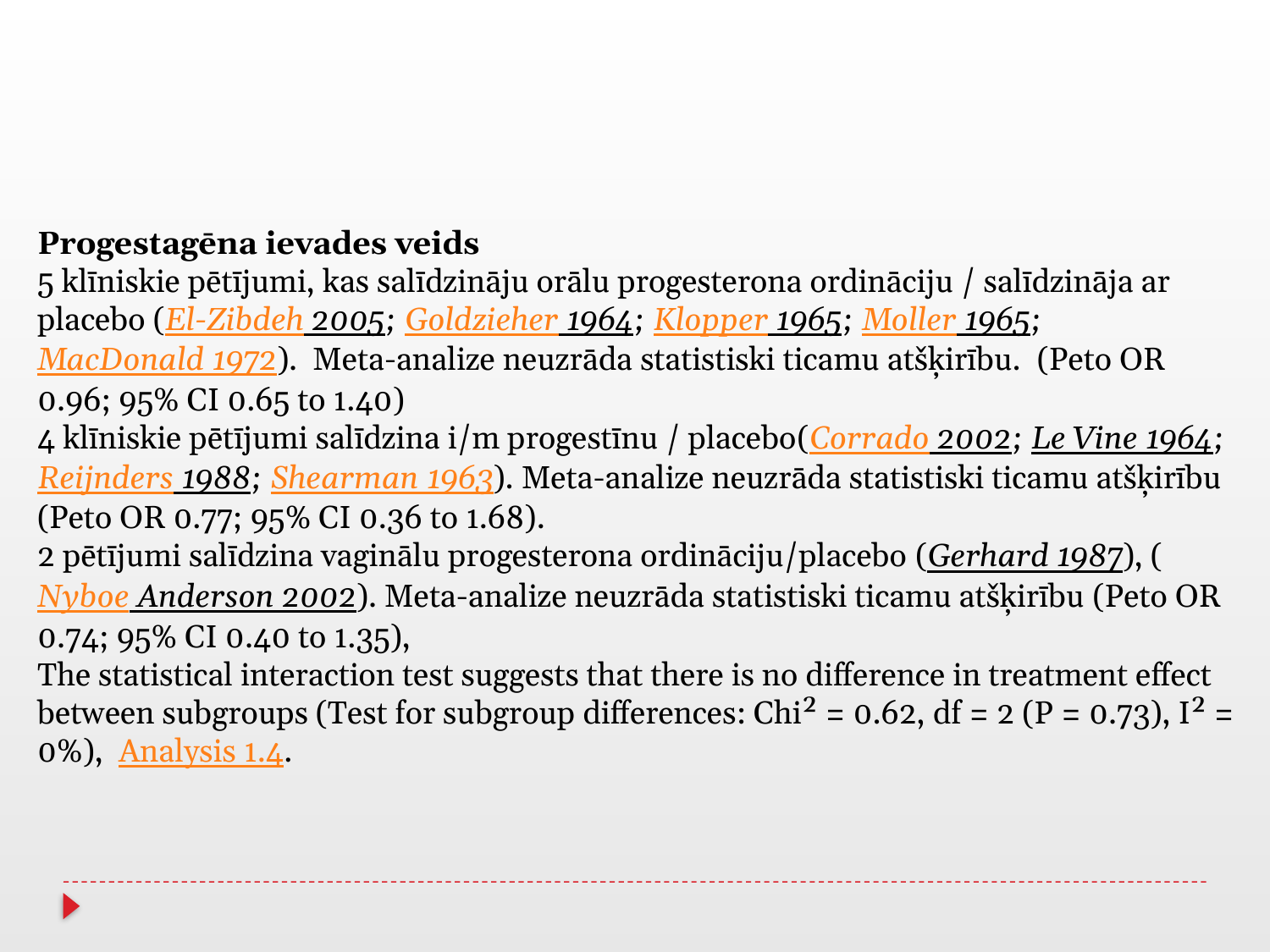

Progestagēna ievades veids
5 klīniskie pētījumi, kas salīdzināju orālu progesterona ordināciju / salīdzināja ar placebo (El-Zibdeh 2005; Goldzieher 1964; Klopper 1965; Moller 1965; MacDonald 1972).  Meta-analize neuzrāda statistiski ticamu atšķirību.  (Peto OR 0.96; 95% CI 0.65 to 1.40)
4 klīniskie pētījumi salīdzina i/m progestīnu / placebo(Corrado 2002; Le Vine 1964; Reijnders 1988; Shearman 1963). Meta-analize neuzrāda statistiski ticamu atšķirību (Peto OR 0.77; 95% CI 0.36 to 1.68).
2 pētījumi salīdzina vaginālu progesterona ordināciju/placebo (Gerhard 1987), (Nyboe Anderson 2002). Meta-analize neuzrāda statistiski ticamu atšķirību (Peto OR 0.74; 95% CI 0.40 to 1.35),
The statistical interaction test suggests that there is no difference in treatment effect between subgroups (Test for subgroup differences: Chi² = 0.62, df = 2 (P = 0.73), I² = 0%),  Analysis 1.4.